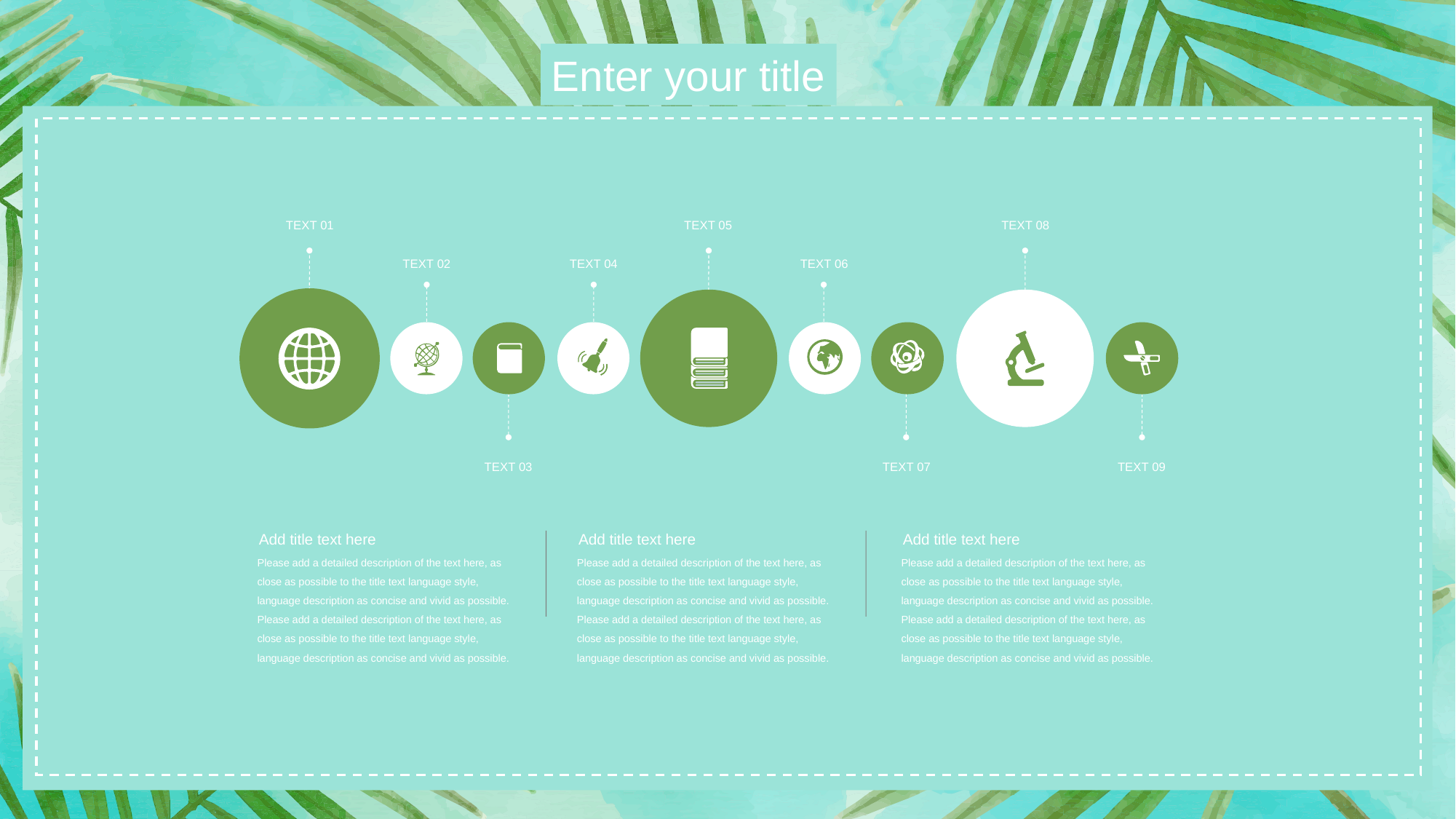

TEXT 01
TEXT 05
TEXT 08

TEXT 02
TEXT 04
TEXT 06

TEXT 03
TEXT 07
TEXT 09
Add title text here
Please add a detailed description of the text here, as close as possible to the title text language style, language description as concise and vivid as possible. Please add a detailed description of the text here, as close as possible to the title text language style, language description as concise and vivid as possible.
Add title text here
Please add a detailed description of the text here, as close as possible to the title text language style, language description as concise and vivid as possible. Please add a detailed description of the text here, as close as possible to the title text language style, language description as concise and vivid as possible.
Add title text here
Please add a detailed description of the text here, as close as possible to the title text language style, language description as concise and vivid as possible. Please add a detailed description of the text here, as close as possible to the title text language style, language description as concise and vivid as possible.